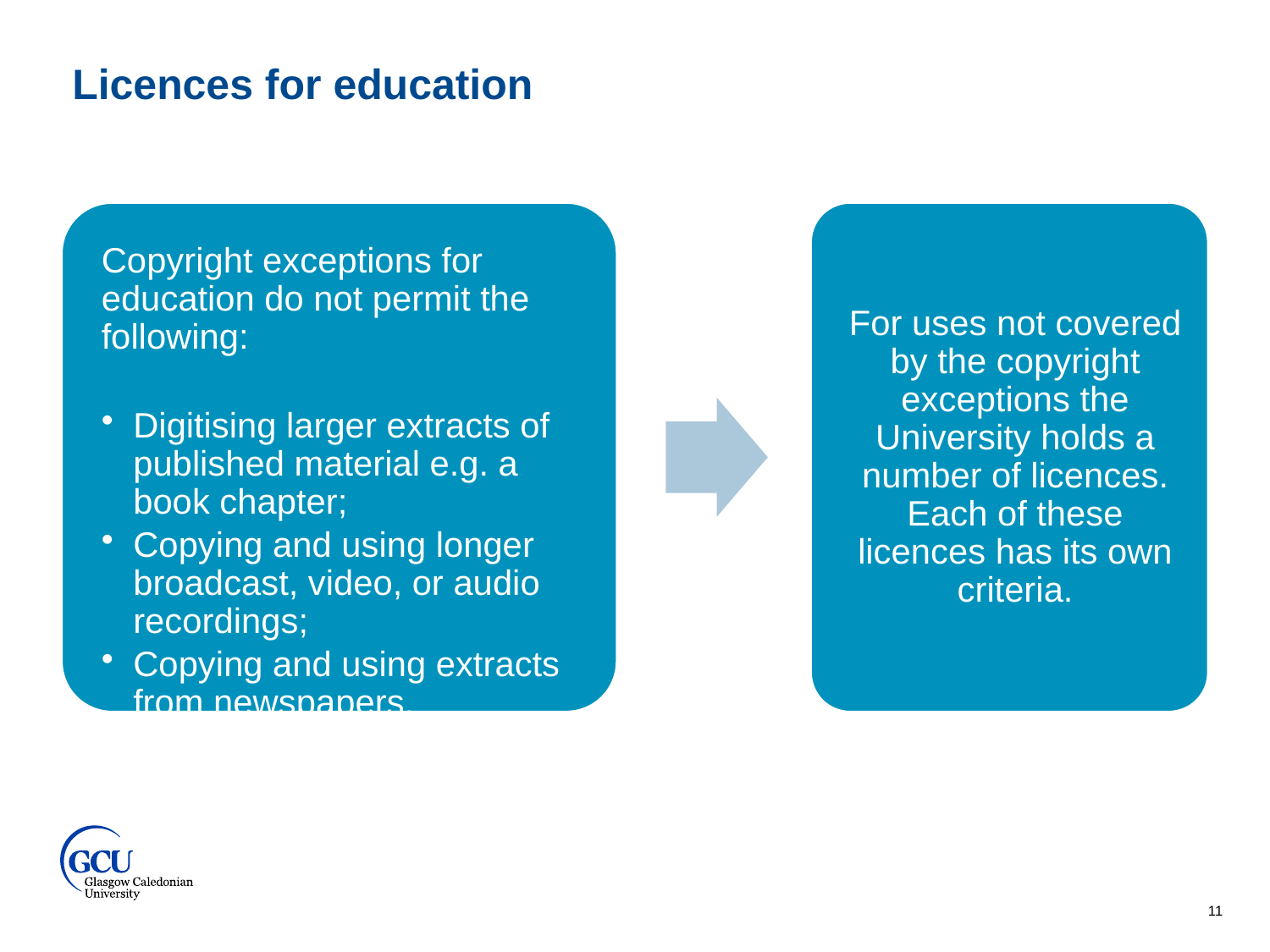

Licences for education
Copyright exceptions for education do not permit the following:
Digitising larger extracts of published material e.g. a book chapter;
Copying and using longer broadcast, video, or audio recordings;
Copying and using extracts from newspapers.

For uses not covered by the copyright exceptions the University holds a number of licences. Each of these licences has its own criteria.